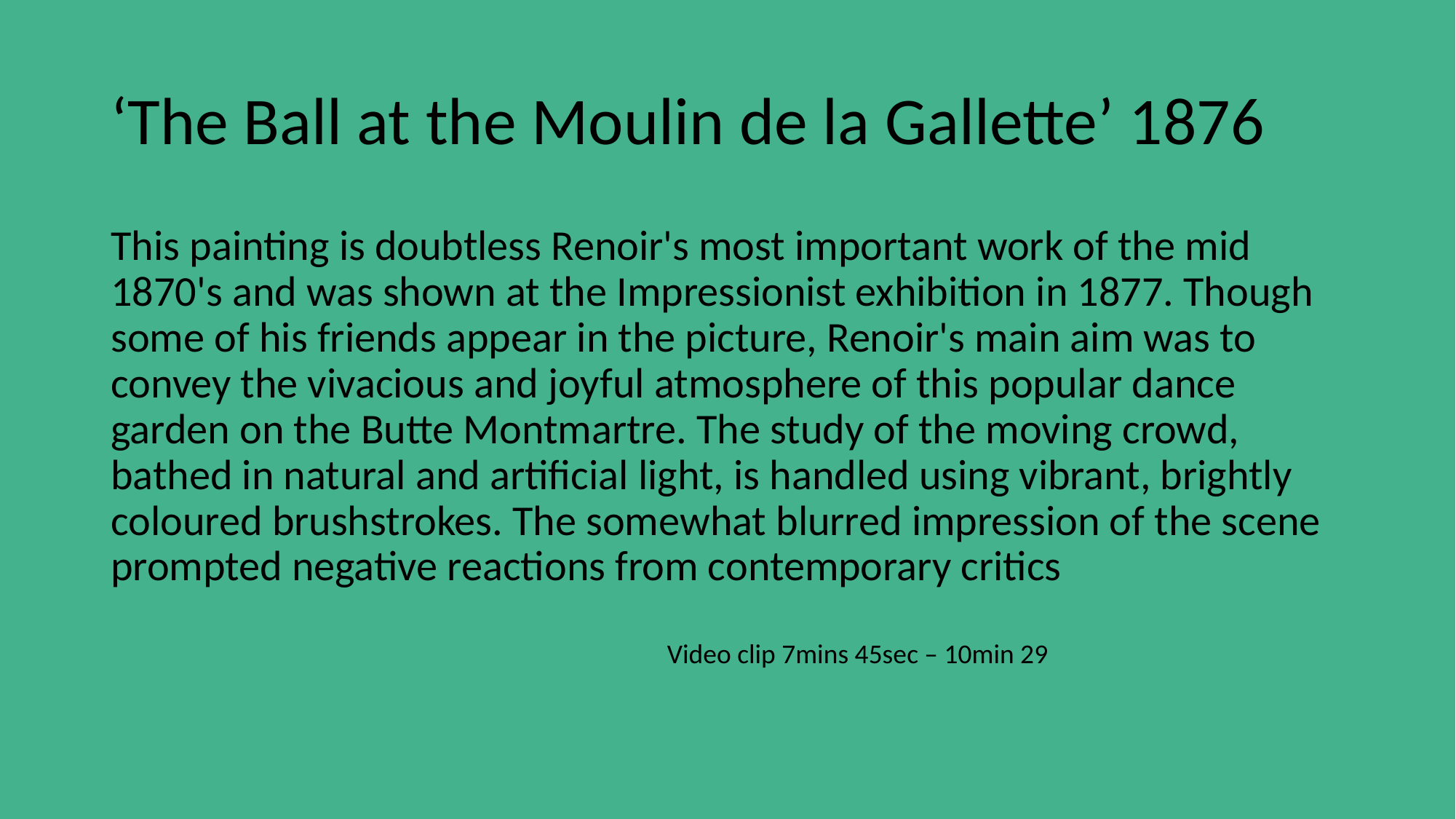

# ‘The Ball at the Moulin de la Gallette’ 1876
This painting is doubtless Renoir's most important work of the mid 1870's and was shown at the Impressionist exhibition in 1877. Though some of his friends appear in the picture, Renoir's main aim was to convey the vivacious and joyful atmosphere of this popular dance garden on the Butte Montmartre. The study of the moving crowd, bathed in natural and artificial light, is handled using vibrant, brightly coloured brushstrokes. The somewhat blurred impression of the scene prompted negative reactions from contemporary critics
Video clip 7mins 45sec – 10min 29